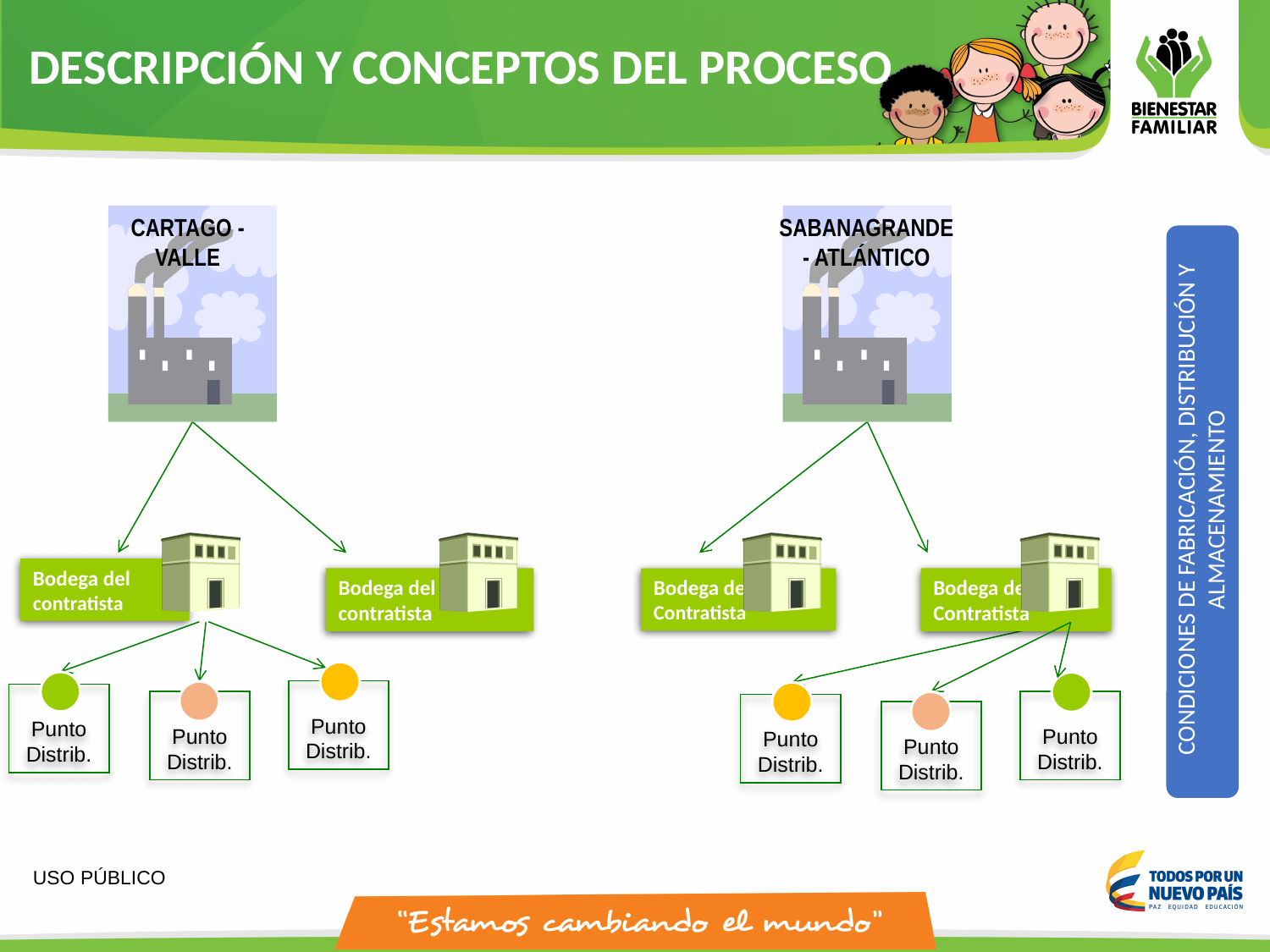

DESCRIPCIÓN Y CONCEPTOS DEL PROCESO

CARTAGO - VALLE
SABANAGRANDE - ATLÁNTICO

Bodega del contratista
Bodega del contratista
Bodega del Contratista
Bodega del Contratista

Punto Distrib.

Punto Distrib.
Punto Distrib.
Punto Distrib.

Punto Distrib.
Punto Distrib.

CONDICIONES DE FABRICACIÓN, DISTRIBUCIÓN Y ALMACENAMIENTO
USO PÚBLICO